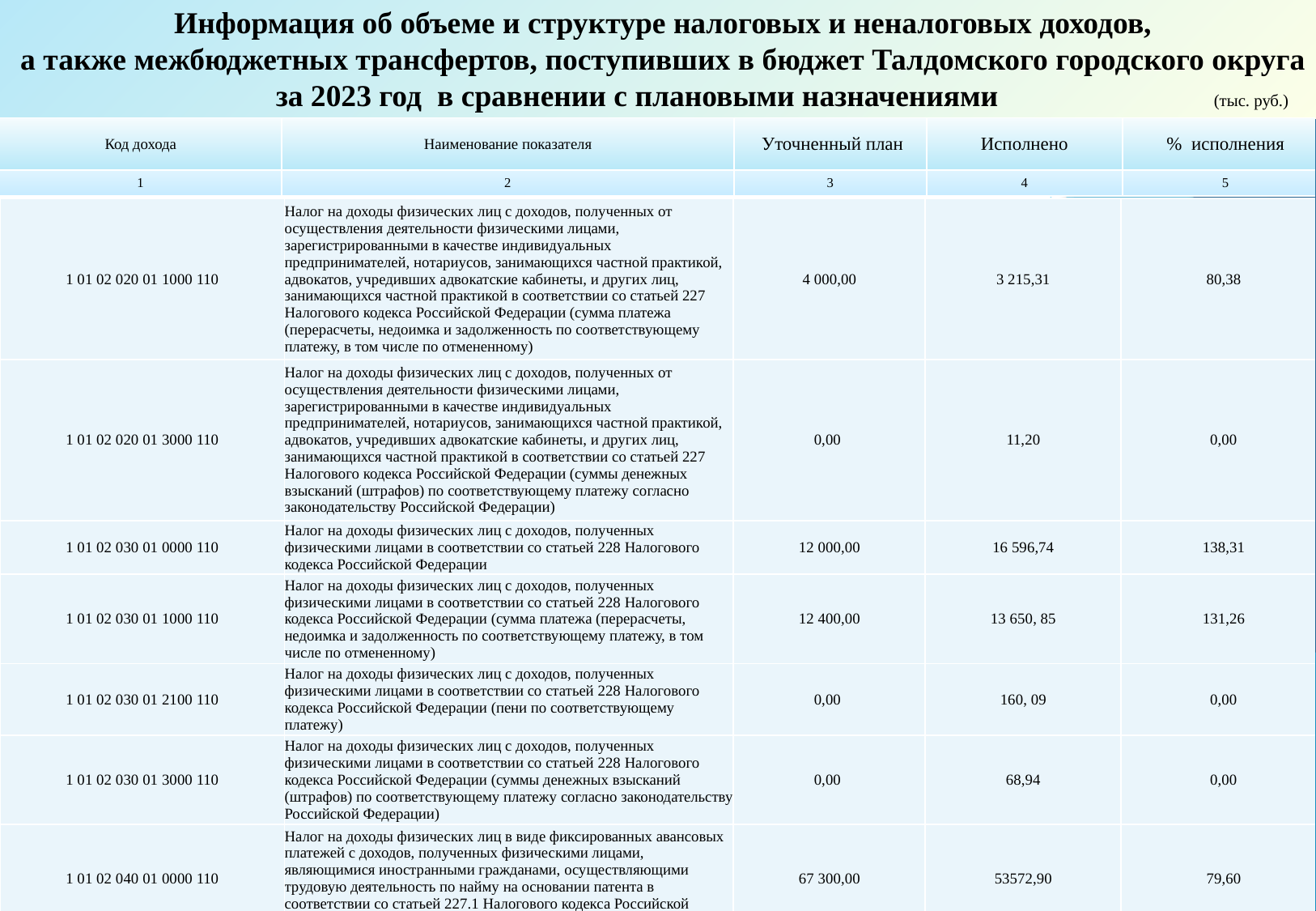

Информация об объеме и структуре налоговых и неналоговых доходов,
 а также межбюджетных трансфертов, поступивших в бюджет Талдомского городского округа
                               за 2023 год  в сравнении с плановыми назначениями                            (тыс. руб.)
| Код дохода | Наименование показателя | Уточненный план | Исполнено | % исполнения |
| --- | --- | --- | --- | --- |
| 1 | 2 | 3 | 4 | 5 |
| 1 01 02 020 01 1000 110 | Налог на доходы физических лиц с доходов, полученных от осуществления деятельности физическими лицами, зарегистрированными в качестве индивидуальных предпринимателей, нотариусов, занимающихся частной практикой, адвокатов, учредивших адвокатские кабинеты, и других лиц, занимающихся частной практикой в соответствии со статьей 227 Налогового кодекса Российской Федерации (сумма платежа (перерасчеты, недоимка и задолженность по соответствующему платежу, в том числе по отмененному) | 4 000,00 | 3 215,31 | 80,38 |
| --- | --- | --- | --- | --- |
| 1 01 02 020 01 3000 110 | Налог на доходы физических лиц с доходов, полученных от осуществления деятельности физическими лицами, зарегистрированными в качестве индивидуальных предпринимателей, нотариусов, занимающихся частной практикой, адвокатов, учредивших адвокатские кабинеты, и других лиц, занимающихся частной практикой в соответствии со статьей 227 Налогового кодекса Российской Федерации (суммы денежных взысканий (штрафов) по соответствующему платежу согласно законодательству Российской Федерации) | 0,00 | 11,20 | 0,00 |
| 1 01 02 030 01 0000 110 | Налог на доходы физических лиц с доходов, полученных физическими лицами в соответствии со статьей 228 Налогового кодекса Российской Федерации | 12 000,00 | 16 596,74 | 138,31 |
| 1 01 02 030 01 1000 110 | Налог на доходы физических лиц с доходов, полученных физическими лицами в соответствии со статьей 228 Налогового кодекса Российской Федерации (сумма платежа (перерасчеты, недоимка и задолженность по соответствующему платежу, в том числе по отмененному) | 12 400,00 | 13 650, 85 | 131,26 |
| 1 01 02 030 01 2100 110 | Налог на доходы физических лиц с доходов, полученных физическими лицами в соответствии со статьей 228 Налогового кодекса Российской Федерации (пени по соответствующему платежу) | 0,00 | 160, 09 | 0,00 |
| 1 01 02 030 01 3000 110 | Налог на доходы физических лиц с доходов, полученных физическими лицами в соответствии со статьей 228 Налогового кодекса Российской Федерации (суммы денежных взысканий (штрафов) по соответствующему платежу согласно законодательству Российской Федерации) | 0,00 | 68,94 | 0,00 |
| 1 01 02 040 01 0000 110 | Налог на доходы физических лиц в виде фиксированных авансовых платежей с доходов, полученных физическими лицами, являющимися иностранными гражданами, осуществляющими трудовую деятельность по найму на основании патента в соответствии со статьей 227.1 Налогового кодекса Российской Федерации | 67 300,00 | 53572,90 | 79,60 |
22